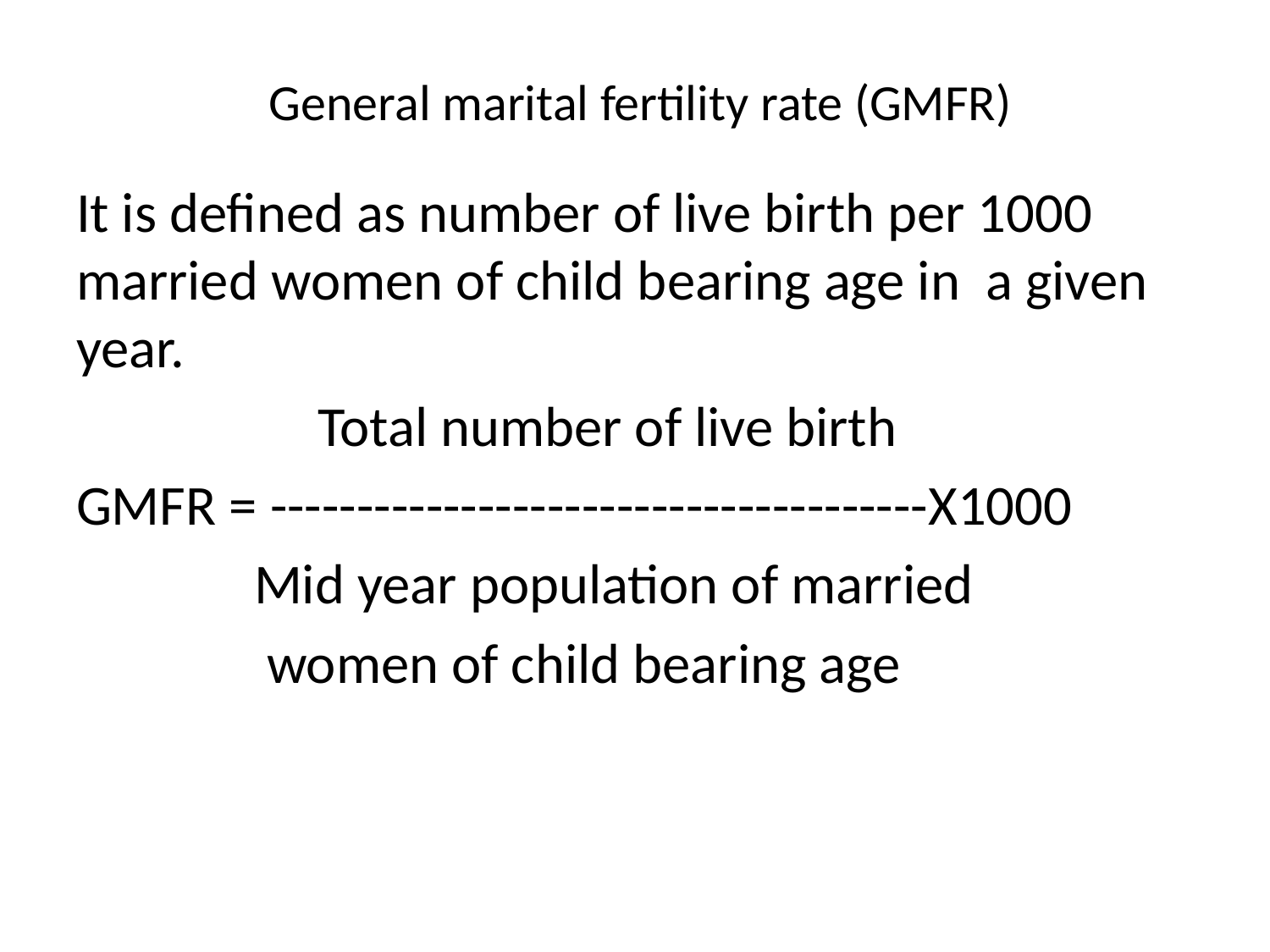

# General marital fertility rate (GMFR)
It is defined as number of live birth per 1000 married women of child bearing age in  a given year.
                   Total number of live birth
GMFR = --------------------------------------X1000
              Mid year population of married
               women of child bearing age